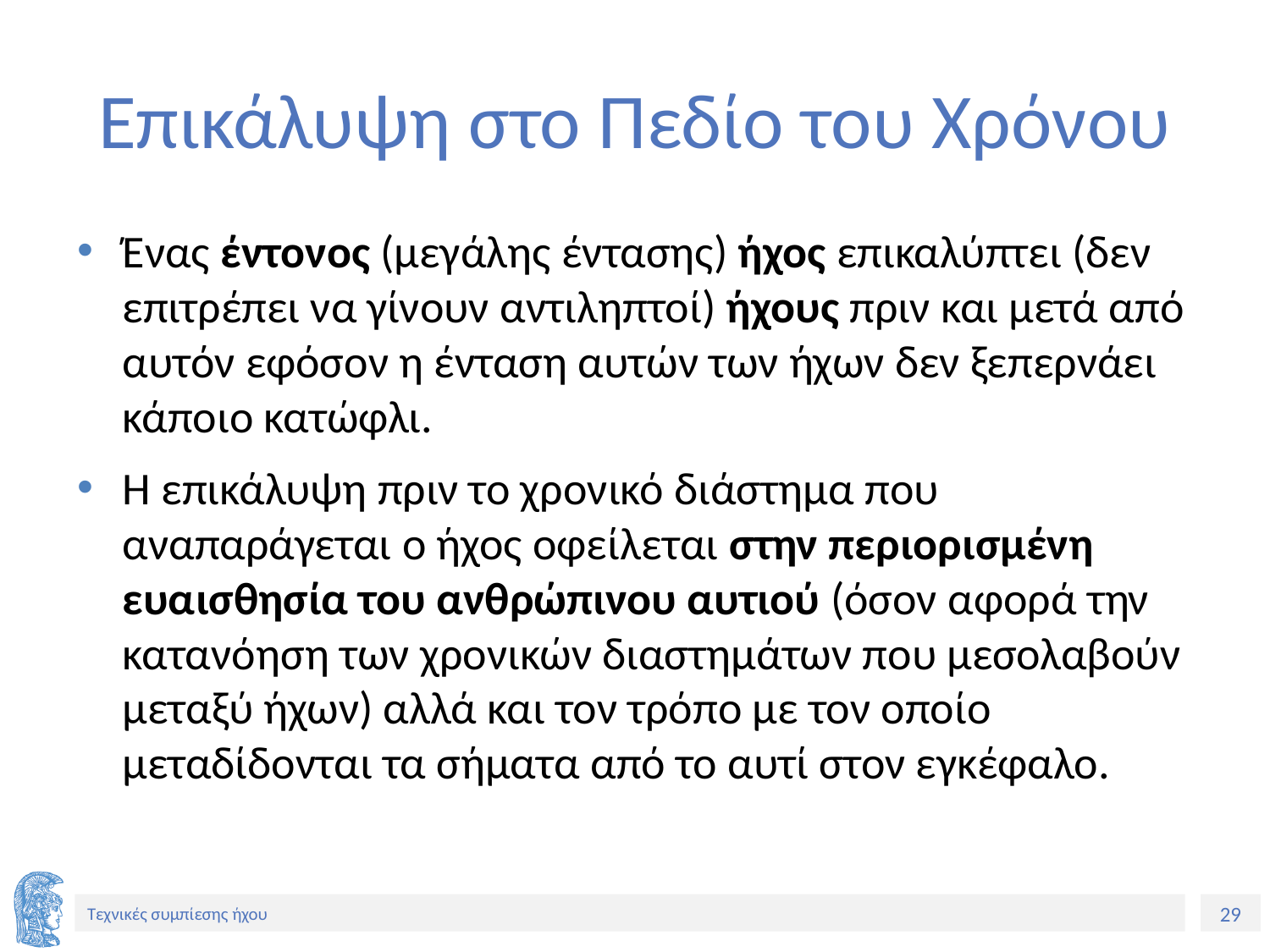

# Επικάλυψη στο Πεδίο του Χρόνου
Ένας έντονος (μεγάλης έντασης) ήχος επικαλύπτει (δεν επιτρέπει να γίνουν αντιληπτοί) ήχους πριν και μετά από αυτόν εφόσον η ένταση αυτών των ήχων δεν ξεπερνάει κάποιο κατώφλι.
Η επικάλυψη πριν το χρονικό διάστημα που αναπαράγεται ο ήχος οφείλεται στην περιορισμένη ευαισθησία του ανθρώπινου αυτιού (όσον αφορά την κατανόηση των χρονικών διαστημάτων που μεσολαβούν μεταξύ ήχων) αλλά και τον τρόπο με τον οποίο μεταδίδονται τα σήματα από το αυτί στον εγκέφαλο.